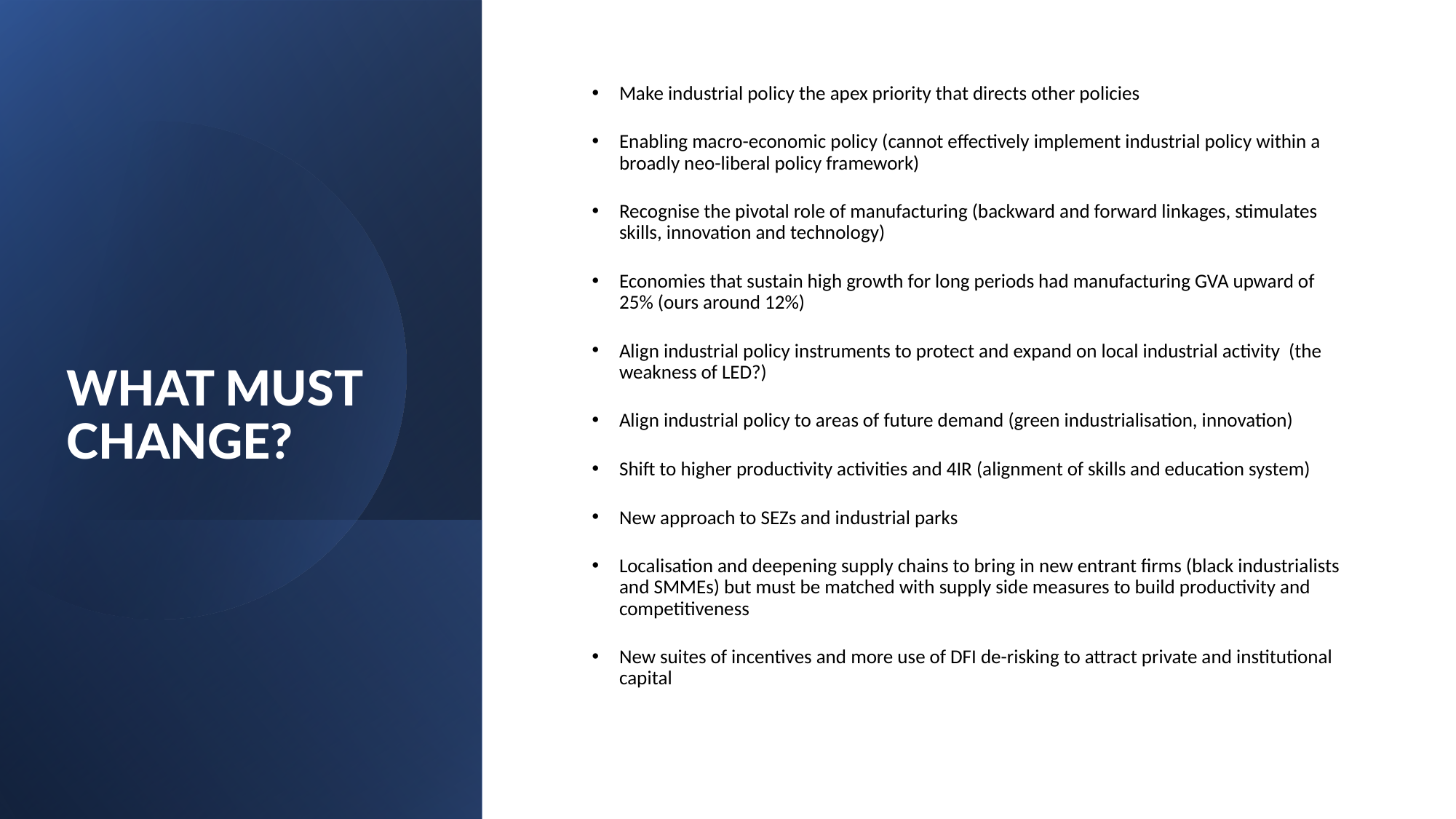

# WHAT MUST CHANGE?
Make industrial policy the apex priority that directs other policies
Enabling macro-economic policy (cannot effectively implement industrial policy within a broadly neo-liberal policy framework)
Recognise the pivotal role of manufacturing (backward and forward linkages, stimulates skills, innovation and technology)
Economies that sustain high growth for long periods had manufacturing GVA upward of 25% (ours around 12%)
Align industrial policy instruments to protect and expand on local industrial activity  (the weakness of LED?)
Align industrial policy to areas of future demand (green industrialisation, innovation)
Shift to higher productivity activities and 4IR (alignment of skills and education system)
New approach to SEZs and industrial parks
Localisation and deepening supply chains to bring in new entrant firms (black industrialists and SMMEs) but must be matched with supply side measures to build productivity and competitiveness
New suites of incentives and more use of DFI de-risking to attract private and institutional capital